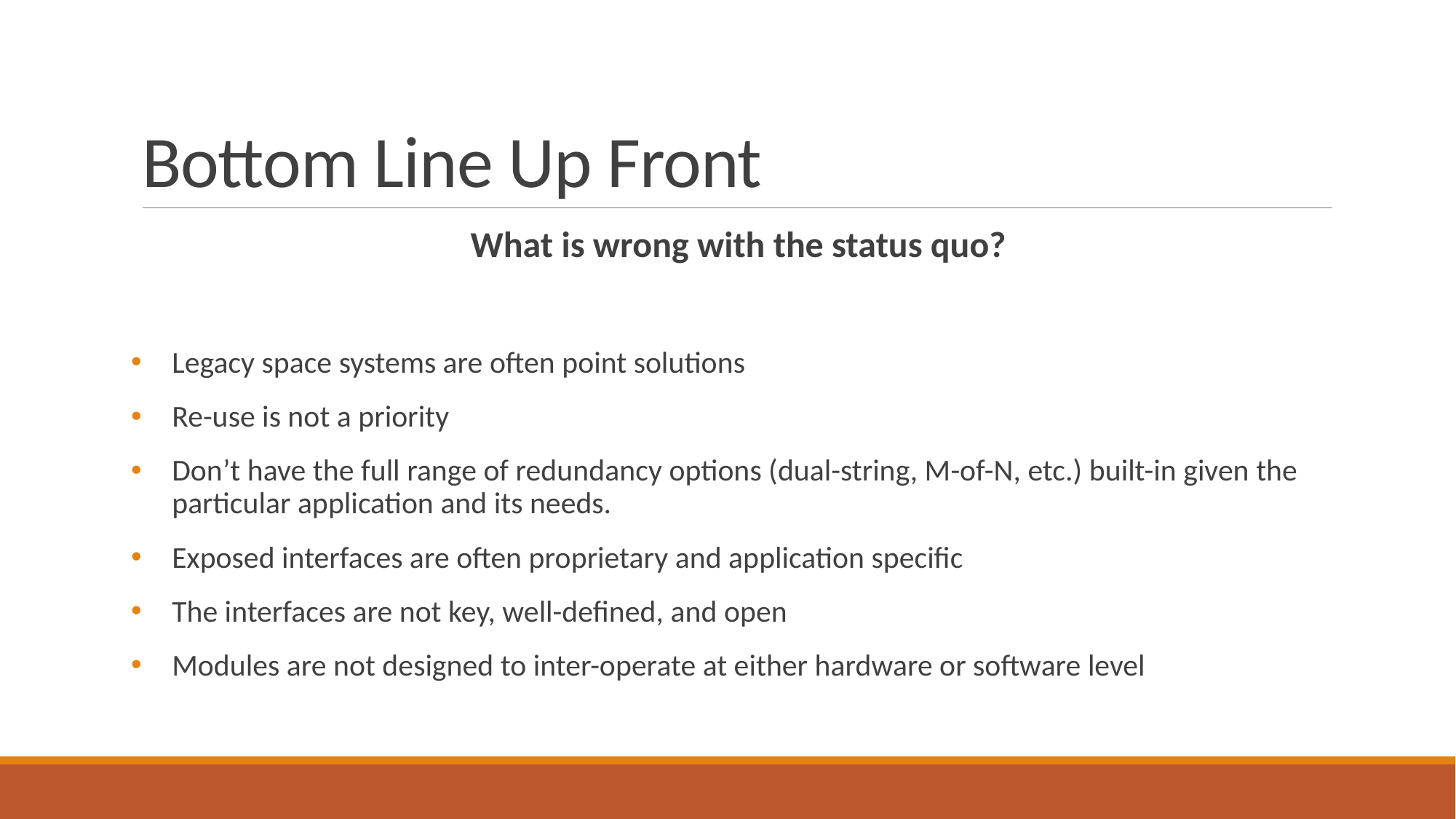

# Bottom Line Up Front
What is wrong with the status quo?

Legacy space systems are often point solutions
Re-use is not a priority
Don’t have the full range of redundancy options (dual-string, M-of-N, etc.) built-in given the particular application and its needs.
Exposed interfaces are often proprietary and application specific
The interfaces are not key, well-defined, and open
Modules are not designed to inter-operate at either hardware or software level